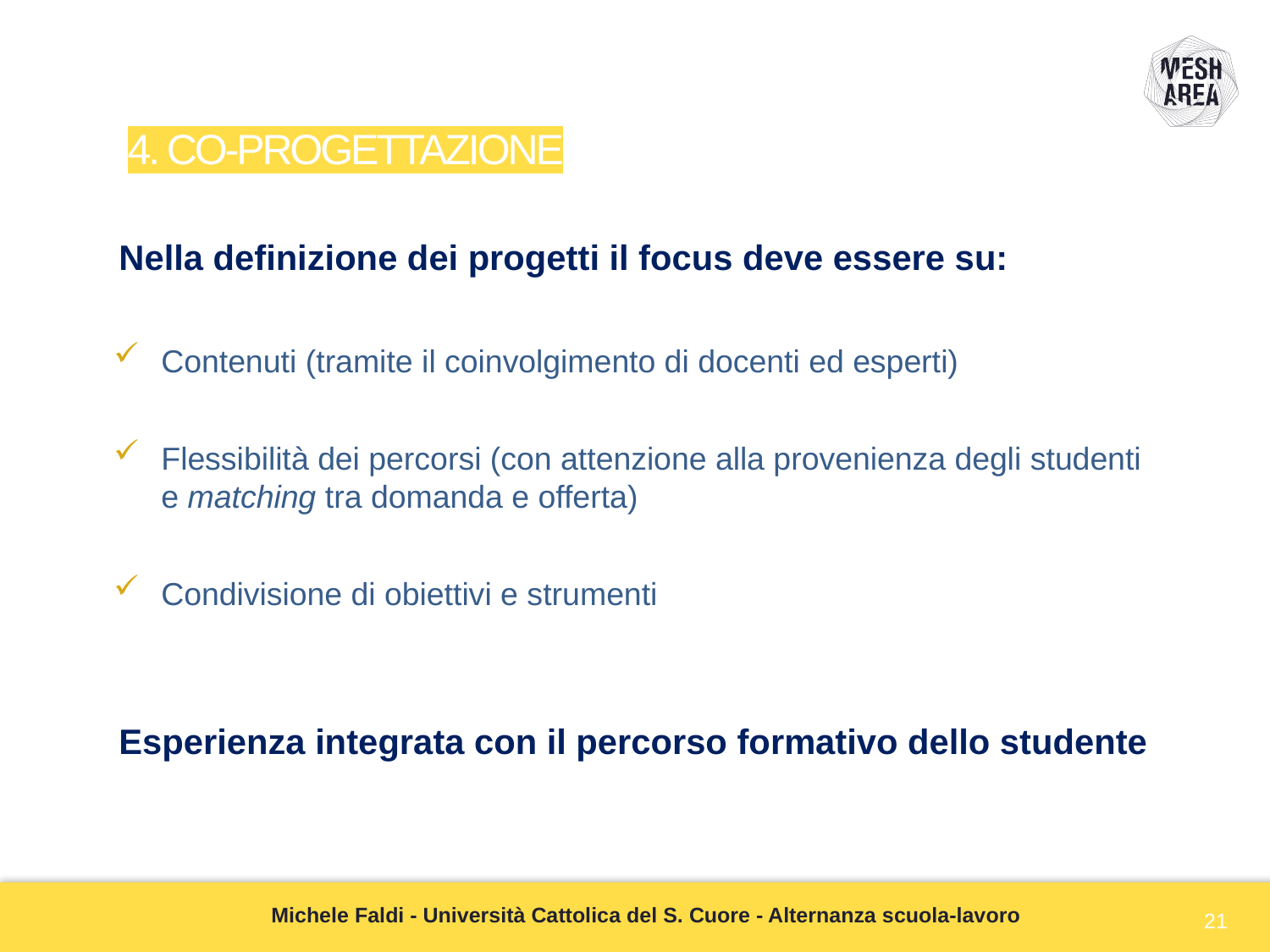

# 4. CO-PROGETTAZIONE
Nella definizione dei progetti il focus deve essere su:

Contenuti (tramite il coinvolgimento di docenti ed esperti)

Flessibilità dei percorsi (con attenzione alla provenienza degli studenti e matching tra domanda e offerta)

Condivisione di obiettivi e strumenti

Esperienza integrata con il percorso formativo dello studente
Michele Faldi - Università Cattolica del S. Cuore - Alternanza scuola-lavoro
21